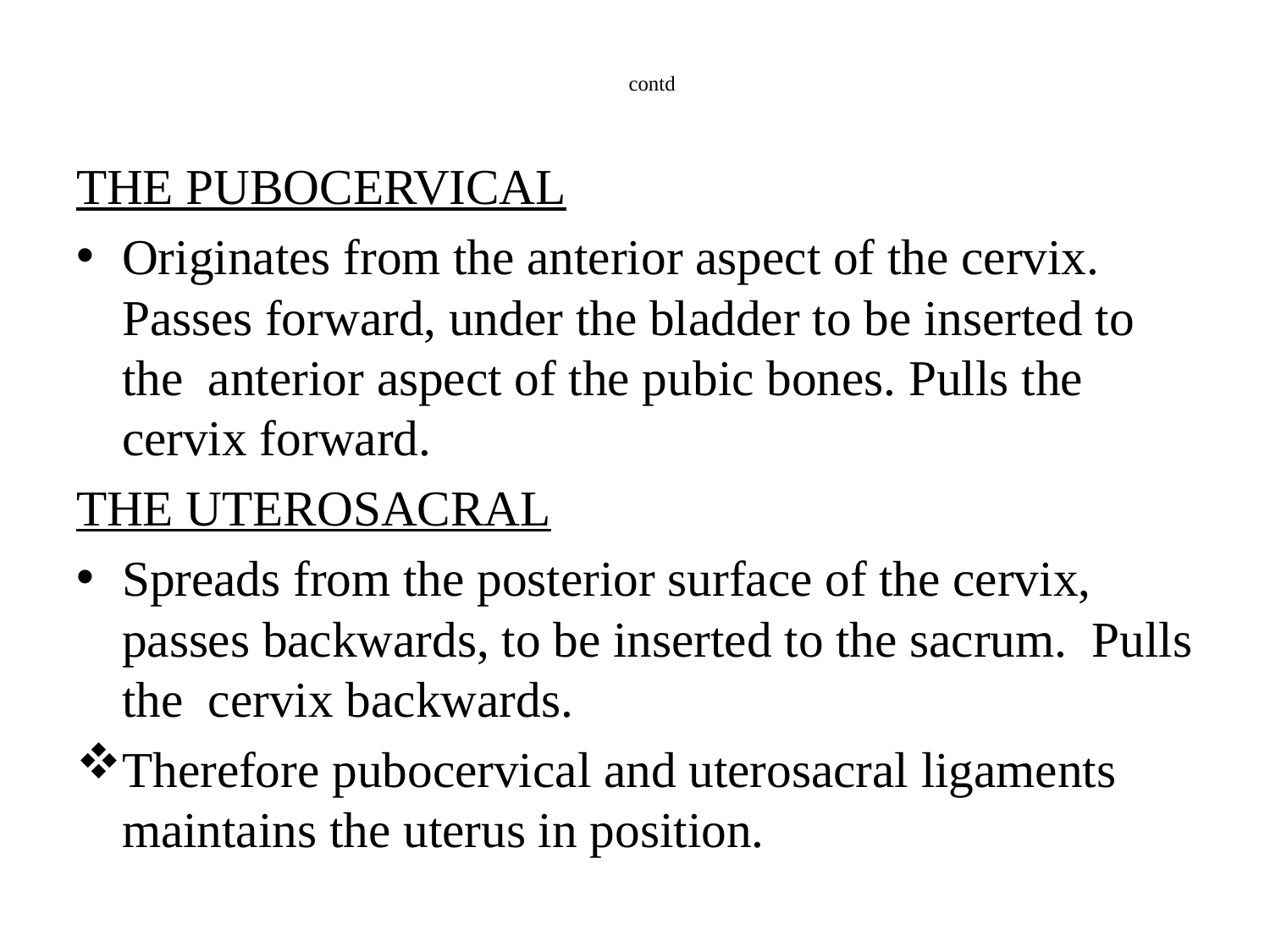

# contd
THE PUBOCERVICAL
Originates from the anterior aspect of the cervix.  Passes forward, under the bladder to be inserted to  the  anterior aspect of the pubic bones. Pulls the cervix forward.
THE UTEROSACRAL
Spreads from the posterior surface of the cervix, passes backwards, to be inserted to the sacrum.  Pulls the  cervix backwards.
Therefore pubocervical and uterosacral ligaments maintains the uterus in position.